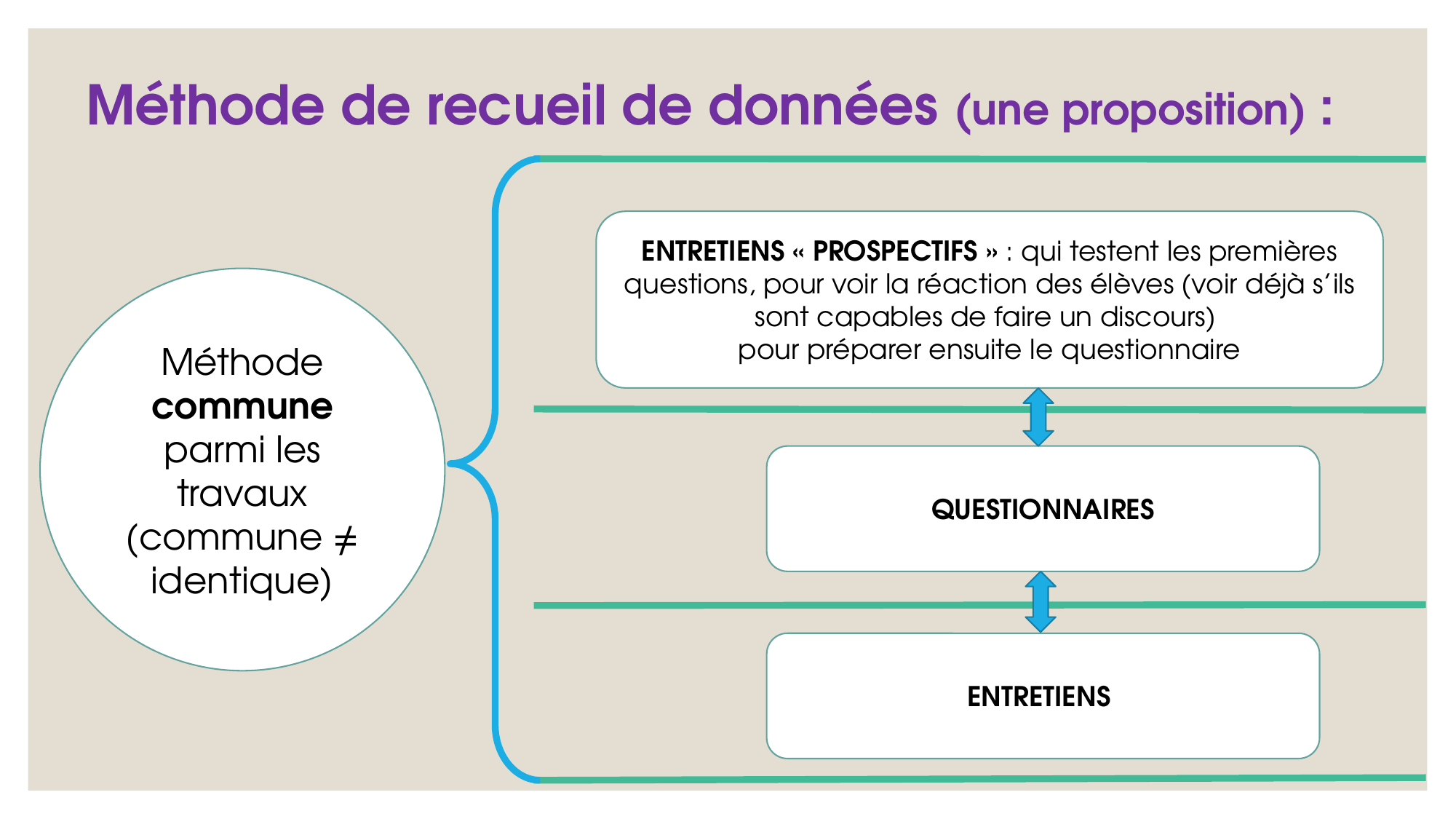

Méthode de recueil de données (une proposition) :

ENTRETIENS « PROSPECTIFS » : qui testent les premières questions, pour voir la réaction des élèves (voir déjà s’ils sont capables de faire un discours)
pour préparer ensuite le questionnaire
Méthode commune parmi les travaux (commune ≠ identique)

QUESTIONNAIRES

ENTRETIENS